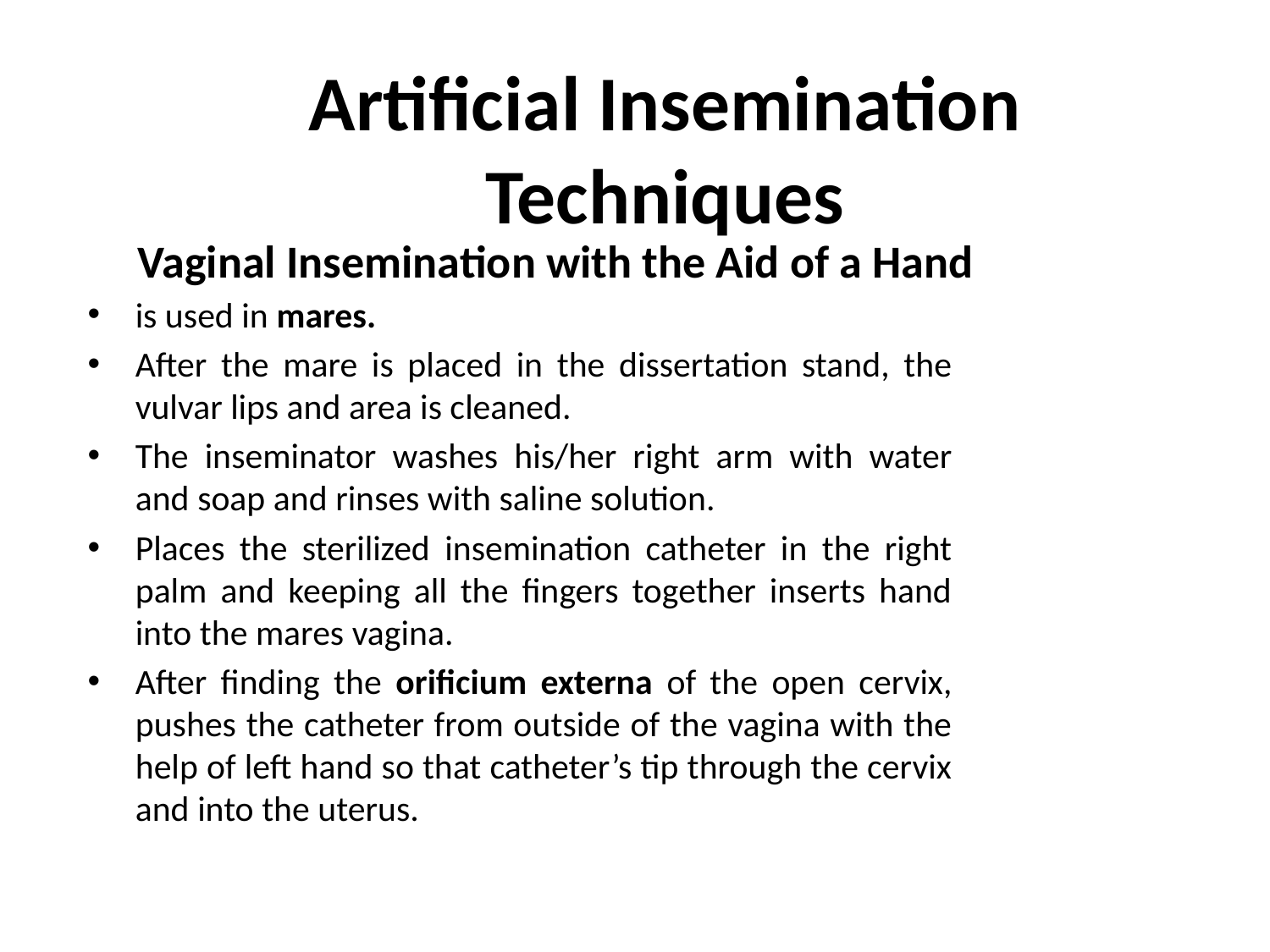

# Artificial Insemination Techniques
Vaginal Insemination with the Aid of a Hand
is used in mares.
After the mare is placed in the dissertation stand, the vulvar lips and area is cleaned.
The inseminator washes his/her right arm with water and soap and rinses with saline solution.
Places the sterilized insemination catheter in the right palm and keeping all the fingers together inserts hand into the mares vagina.
After finding the orificium externa of the open cervix, pushes the catheter from outside of the vagina with the help of left hand so that catheter’s tip through the cervix and into the uterus.